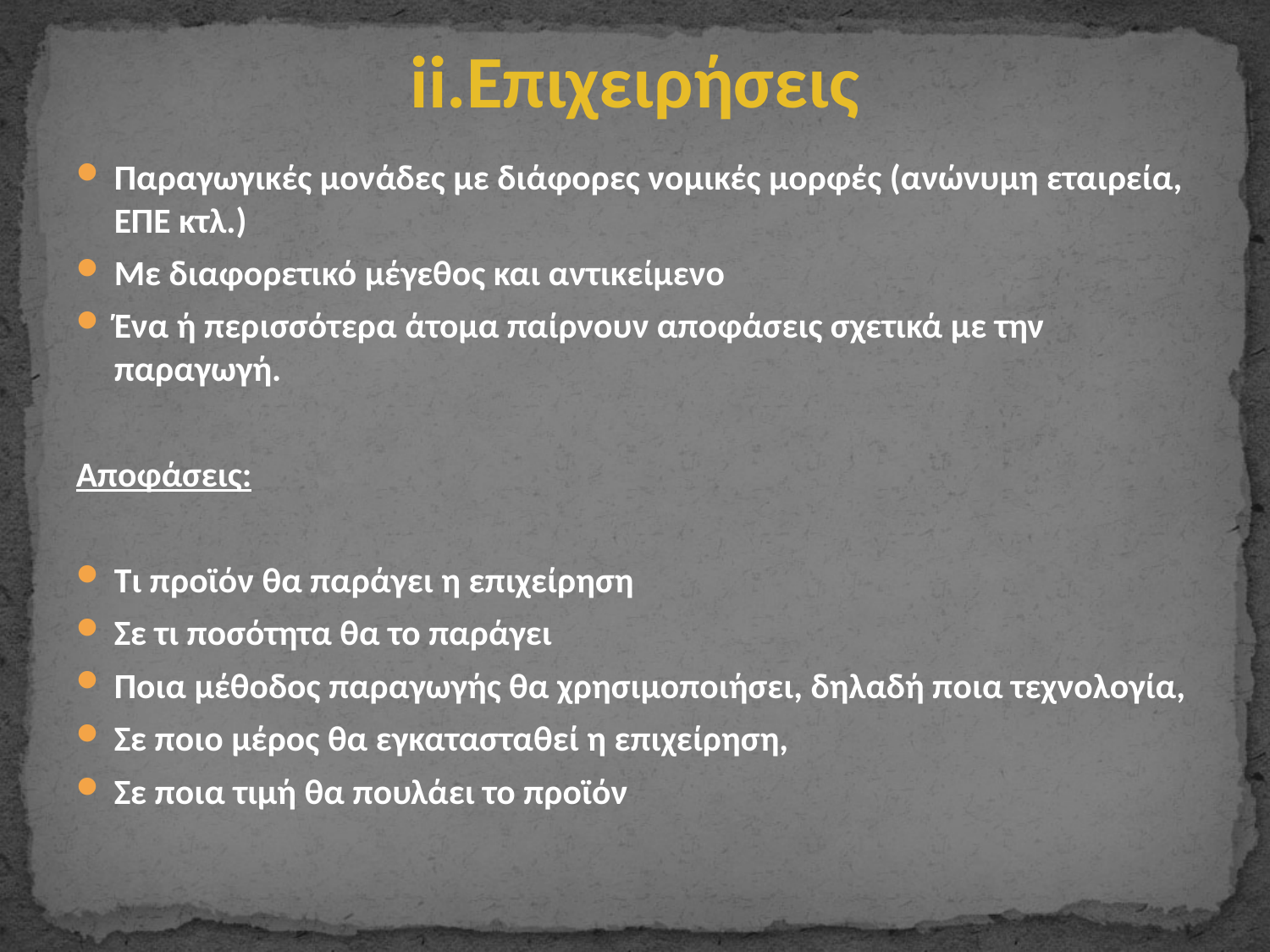

# ii.Επιχειρήσεις
Παραγωγικές μονάδες με διάφορες νομικές μορφές (ανώνυμη εταιρεία, ΕΠΕ κτλ.)
Με διαφορετικό μέγεθος και αντικείμενο
Ένα ή περισσότερα άτομα παίρνουν αποφάσεις σχετικά με την παραγωγή.

Αποφάσεις:

Τι προϊόν θα παράγει η επιχείρηση
Σε τι ποσότητα θα το παράγει
Ποια μέθοδος παραγωγής θα χρησιμοποιήσει, δηλαδή ποια τεχνολογία,
Σε ποιο μέρος θα εγκατασταθεί η επιχείρηση,
Σε ποια τιμή θα πουλάει το προϊόν